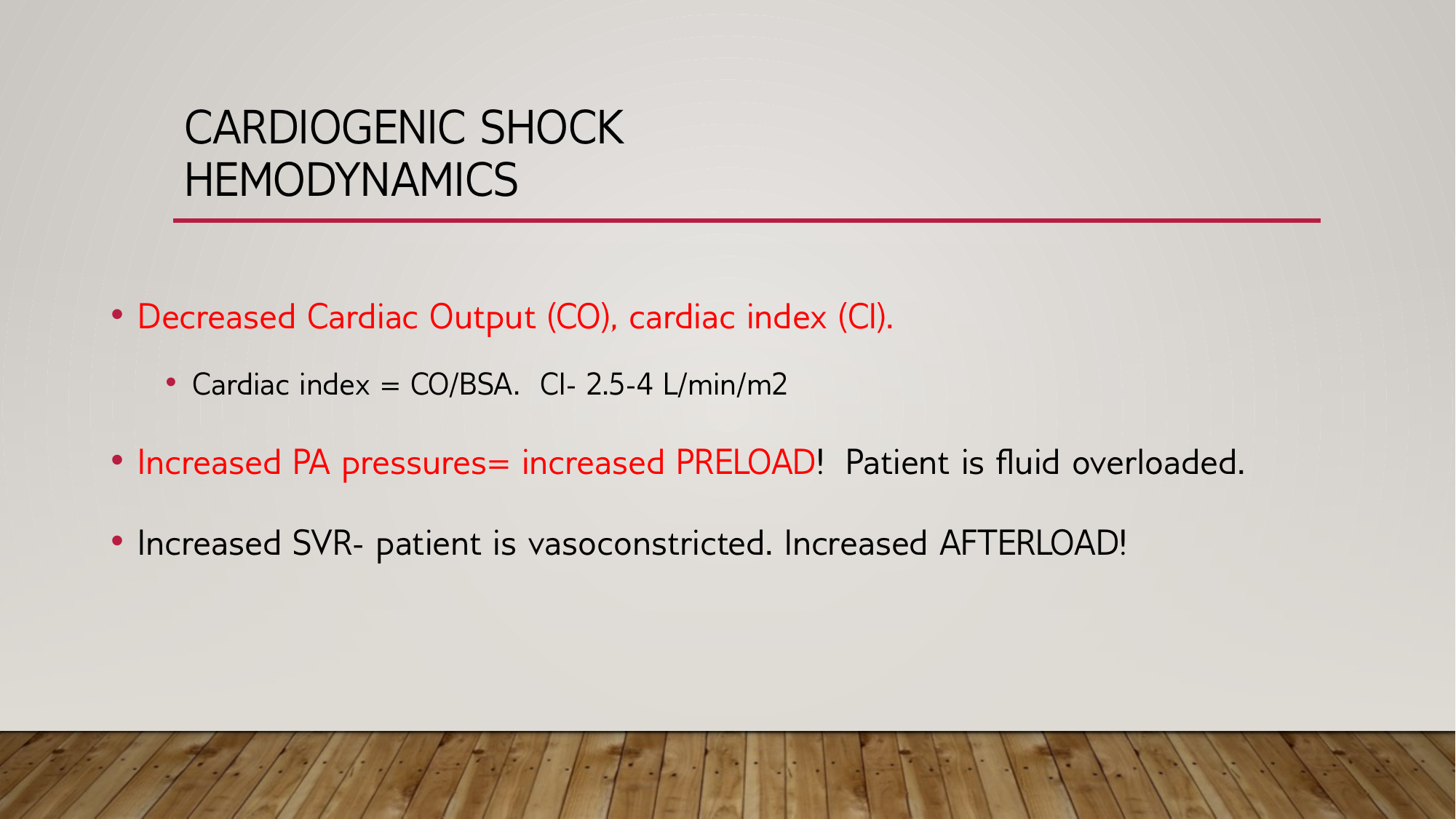

# Cardiogenic Shock Hemodynamics
Decreased Cardiac Output (CO), cardiac index (CI).
Cardiac index = CO/BSA.  CI- 2.5-4 L/min/m2
Increased PA pressures= increased PRELOAD!  Patient is fluid overloaded.
Increased SVR- patient is vasoconstricted. Increased AFTERLOAD!